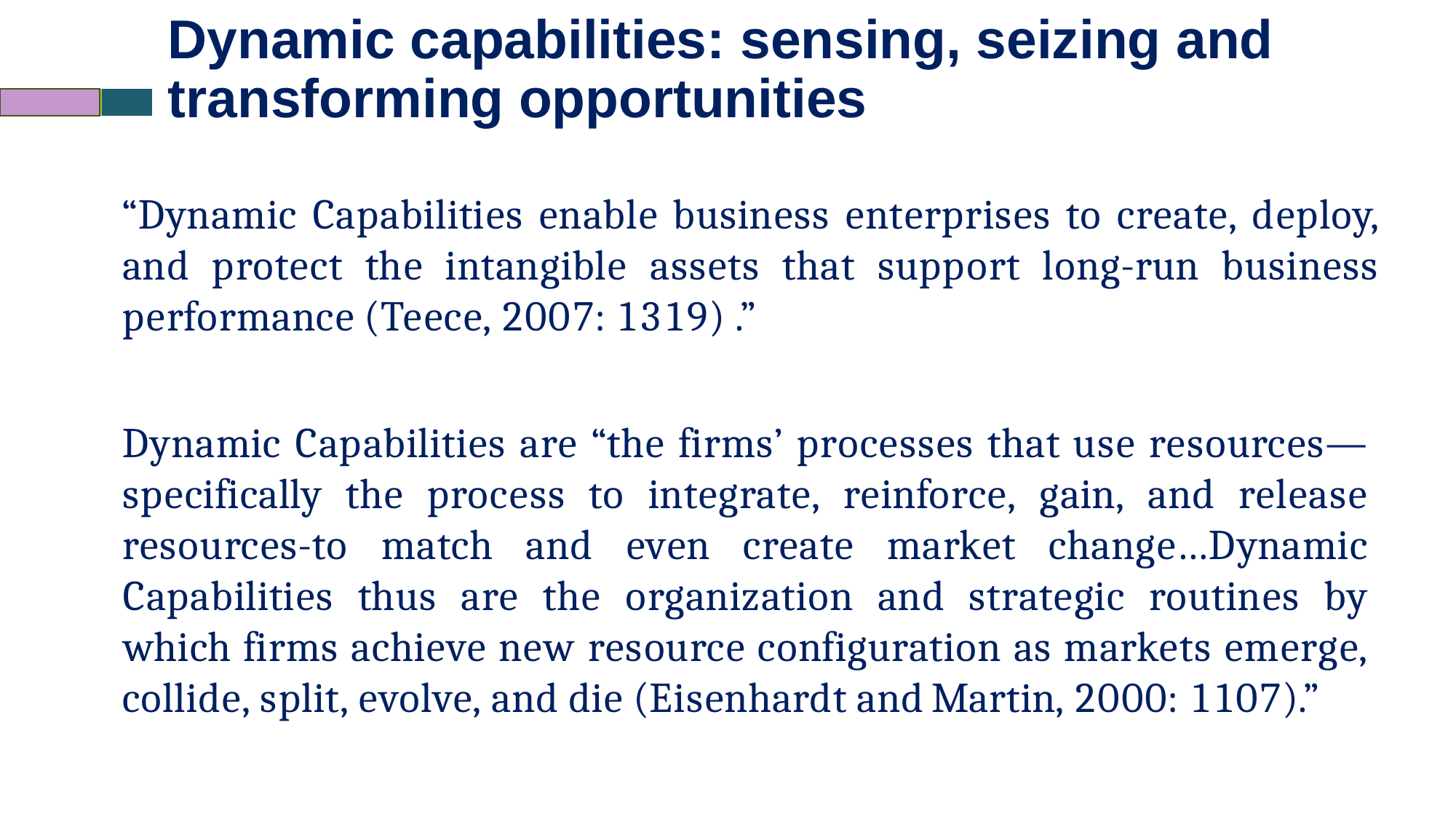

# Dynamic capabilities: sensing, seizing and transforming opportunities

“Dynamic Capabilities enable business enterprises to create, deploy, and protect the intangible assets that support long-run business performance (Teece, 2007: 1319) .”

Dynamic Capabilities are “the firms’ processes that use resources—specifically the process to integrate, reinforce, gain, and release resources-to match and even create market change…Dynamic Capabilities thus are the organization and strategic routines by which firms achieve new resource configuration as markets emerge, collide, split, evolve, and die (Eisenhardt and Martin, 2000: 1107).”